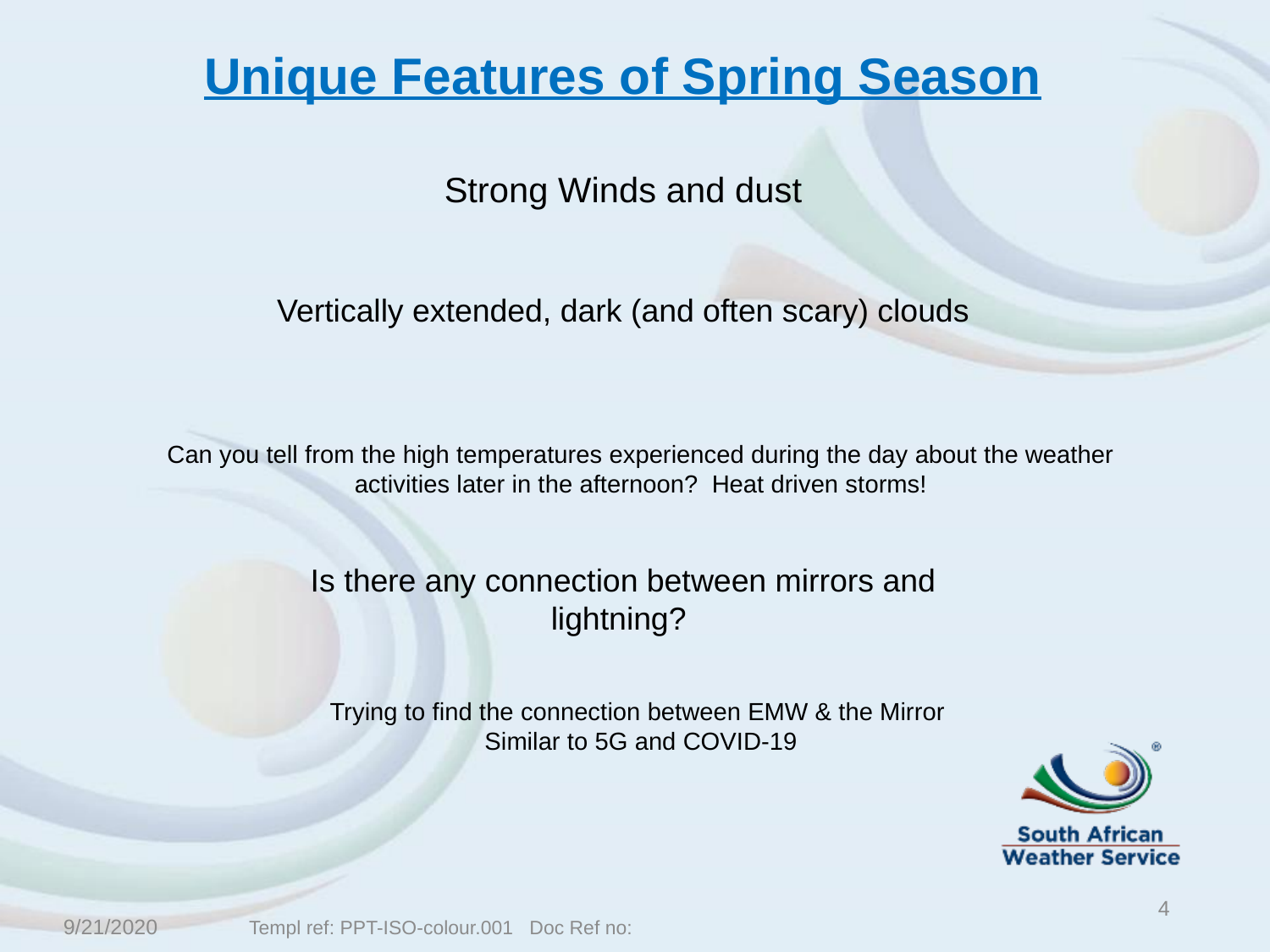

Unique Features of Spring Season
Strong Winds and dust
Vertically extended, dark (and often scary) clouds
Can you tell from the high temperatures experienced during the day about the weather activities later in the afternoon?  Heat driven storms!
Is there any connection between mirrors and lightning?
Trying to find the connection between EMW & the Mirror
Similar to 5G and COVID-19
4
9/21/2020
      Templ ref: PPT-ISO-colour.001   Doc Ref no: